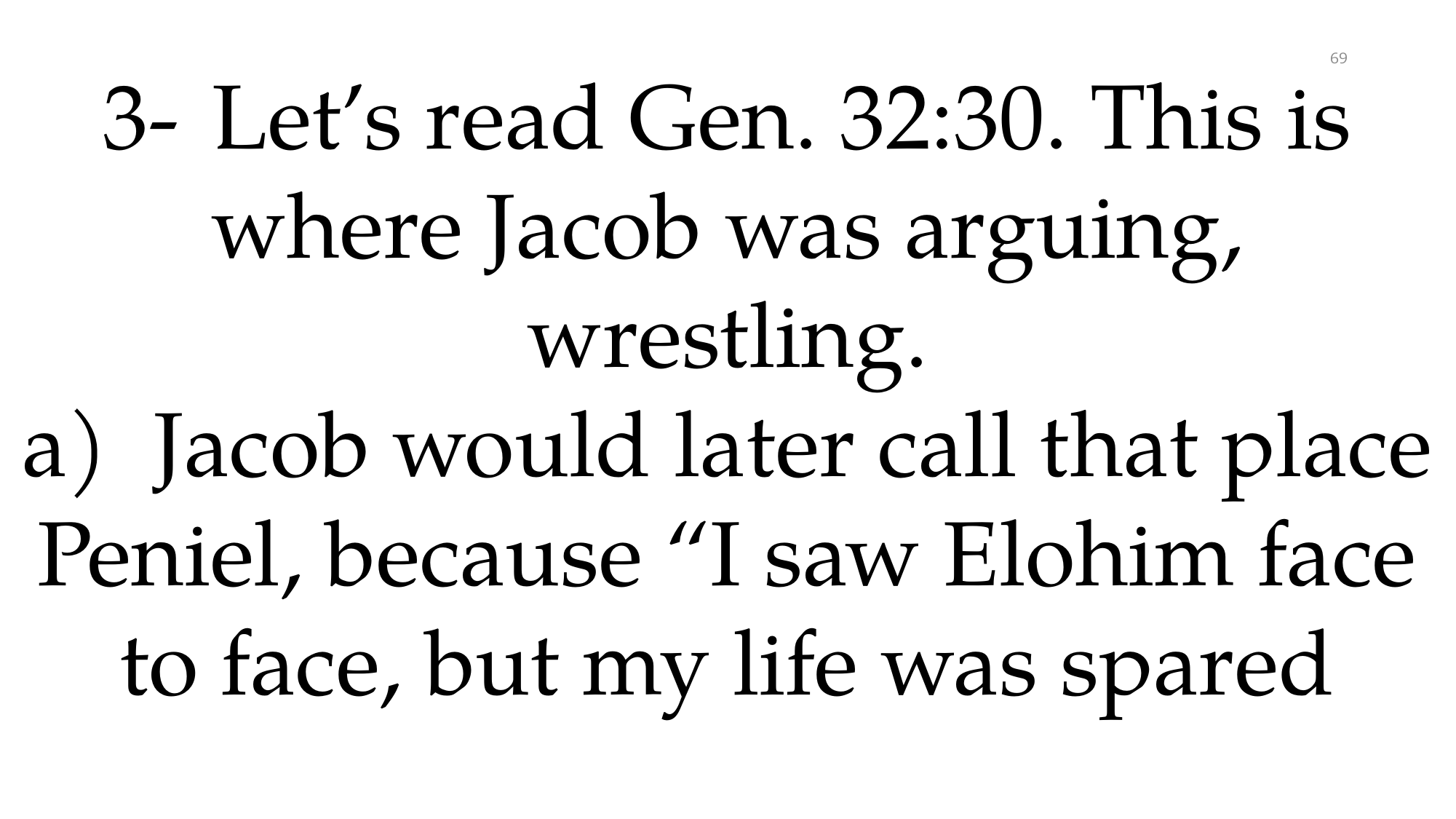

69
3-	Let’s read Gen. 32:30. This is where Jacob was arguing, wrestling.
a)	 Jacob would later call that place Peniel, because “I saw Elohim face to face, but my life was spared